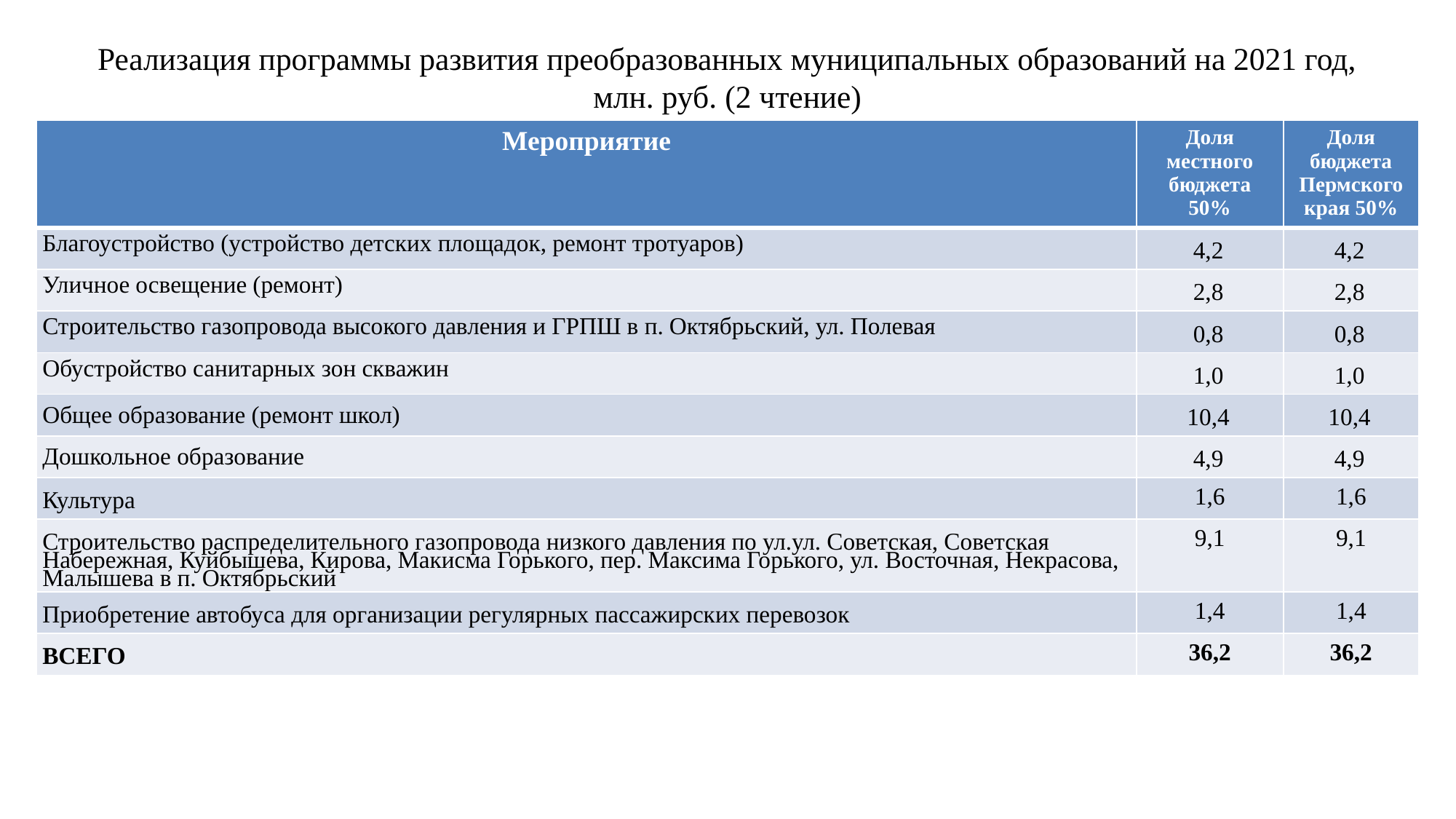

# Реализация программы развития преобразованных муниципальных образований на 2021 год, млн. руб. (2 чтение)
| Мероприятие | Доля местного бюджета 50% | Доля бюджета Пермского края 50% |
| --- | --- | --- |
| Благоустройство (устройство детских площадок, ремонт тротуаров) | 4,2 | 4,2 |
| Уличное освещение (ремонт) | 2,8 | 2,8 |
| Строительство газопровода высокого давления и ГРПШ в п. Октябрьский, ул. Полевая | 0,8 | 0,8 |
| Обустройство санитарных зон скважин | 1,0 | 1,0 |
| Общее образование (ремонт школ) | 10,4 | 10,4 |
| Дошкольное образование | 4,9 | 4,9 |
| Культура | 1,6 | 1,6 |
| Строительство распределительного газопровода низкого давления по ул.ул. Советская, Советская Набережная, Куйбышева, Кирова, Макисма Горького, пер. Максима Горького, ул. Восточная, Некрасова, Малышева в п. Октябрьский | 9,1 | 9,1 |
| Приобретение автобуса для организации регулярных пассажирских перевозок | 1,4 | 1,4 |
| ВСЕГО | 36,2 | 36,2 |